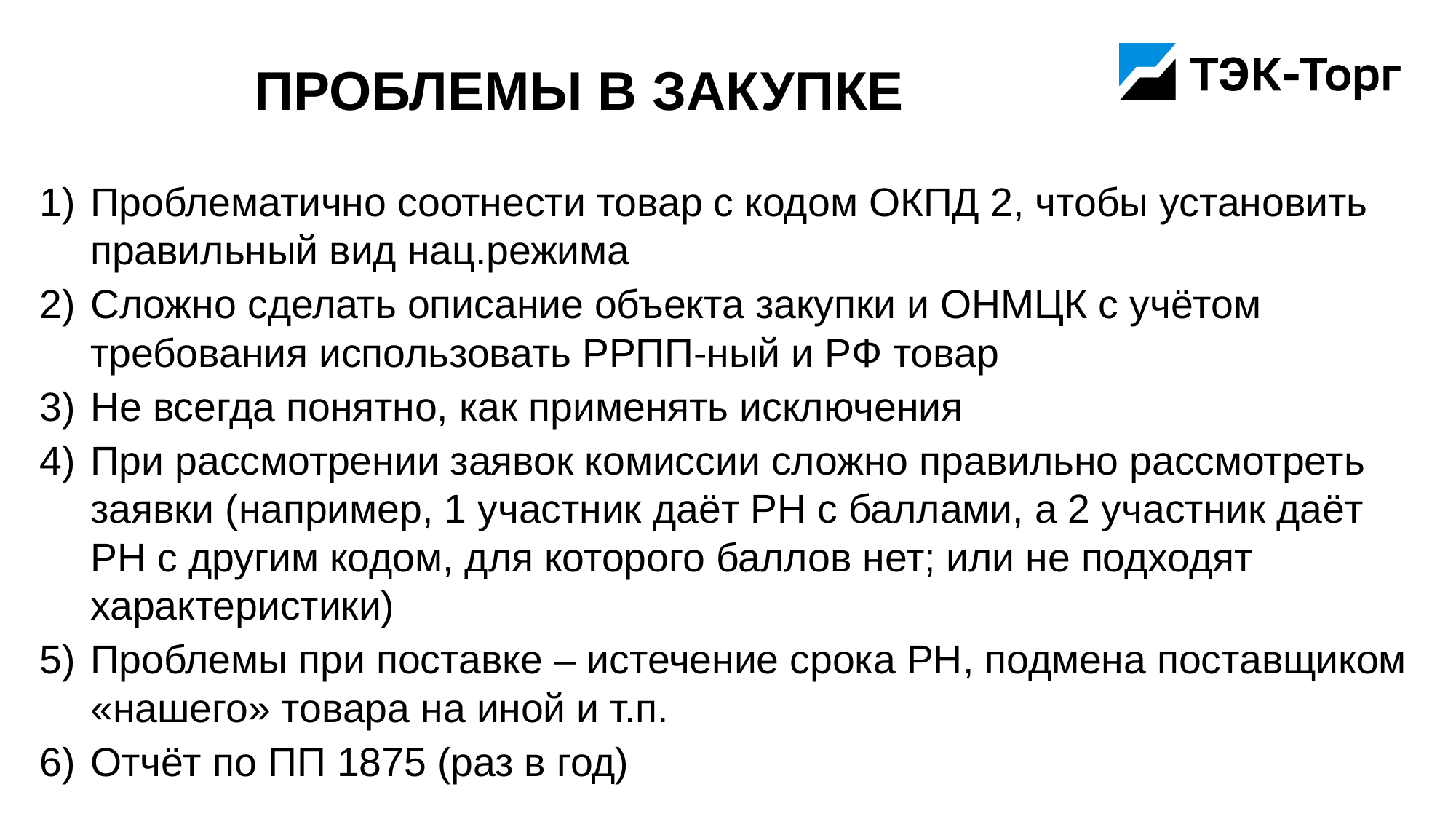

# Проблемы в закупке
Проблематично соотнести товар с кодом ОКПД 2, чтобы установить правильный вид нац.режима
Сложно сделать описание объекта закупки и ОНМЦК с учётом требования использовать РРПП-ный и РФ товар
Не всегда понятно, как применять исключения
При рассмотрении заявок комиссии сложно правильно рассмотреть заявки (например, 1 участник даёт РН с баллами, а 2 участник даёт РН с другим кодом, для которого баллов нет; или не подходят характеристики)
Проблемы при поставке – истечение срока РН, подмена поставщиком «нашего» товара на иной и т.п.
Отчёт по ПП 1875 (раз в год)